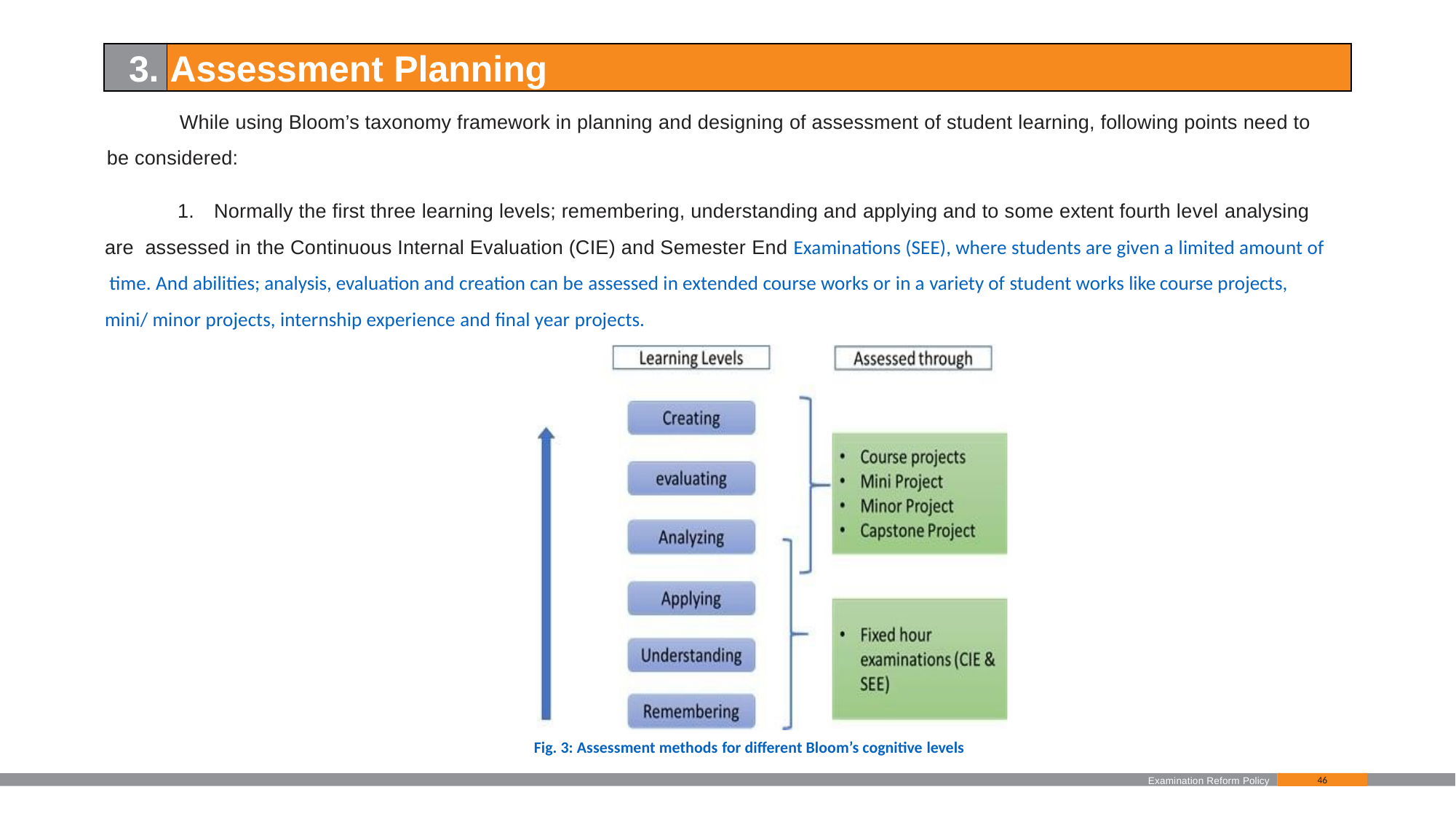

| 3. | Assessment Planning |
| --- | --- |
While using Bloom’s taxonomy framework in planning and designing of assessment of student learning, following points need to  be considered:
1.	Normally the first three learning levels; remembering, understanding and applying and to some extent fourth level analysing are  assessed in the Continuous Internal Evaluation (CIE) and Semester End Examinations (SEE), where students are given a limited amount of  time. And abilities; analysis, evaluation and creation can be assessed in extended course works or in a variety of student works like course projects,  mini/ minor projects, internship experience and final year projects.

Fig. 3: Assessment methods for different Bloom’s cognitive levels

Examination Reform Policy
46